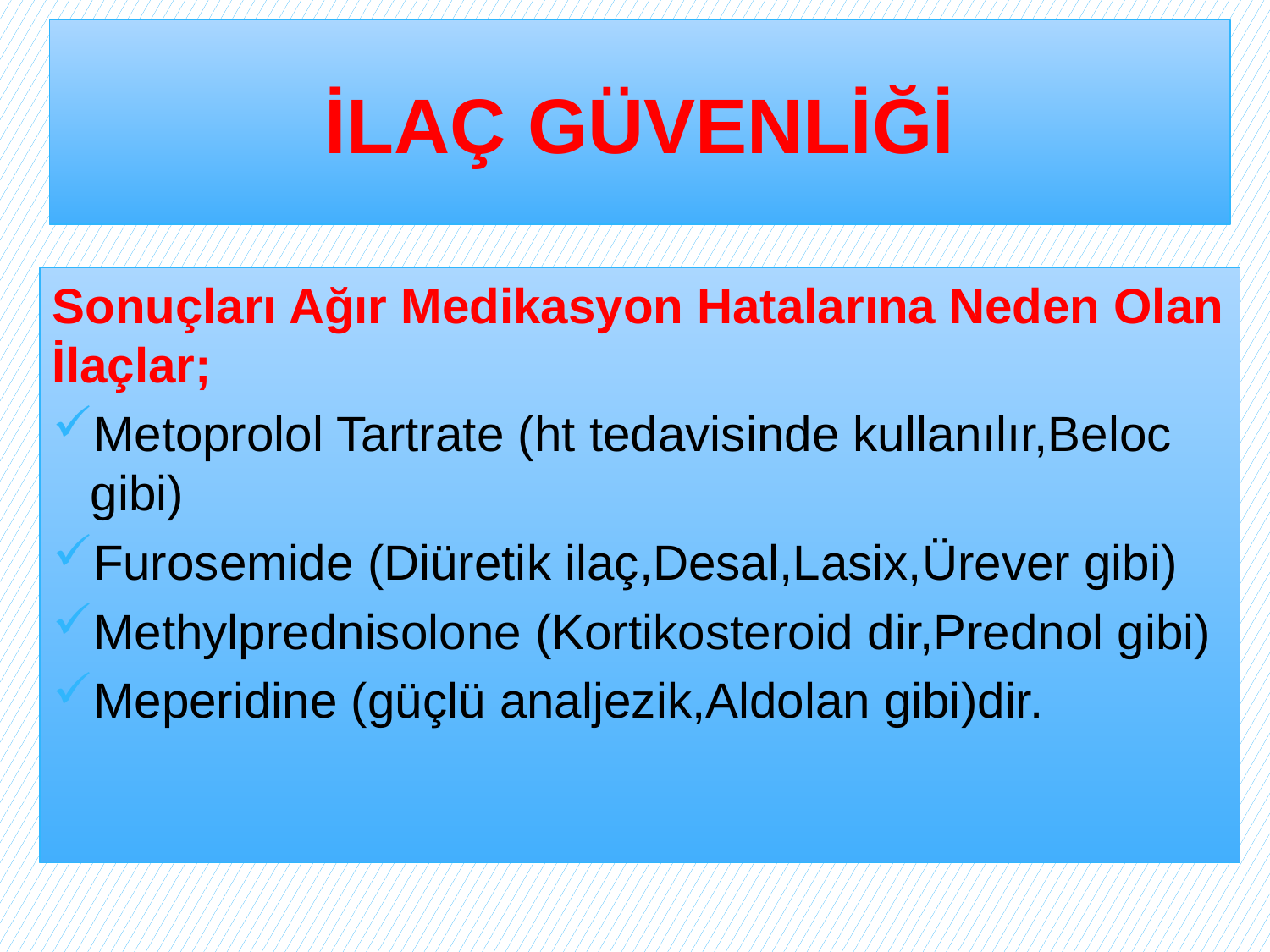

# İLAÇ GÜVENLİĞİ
Sonuçları Ağır Medikasyon Hatalarına Neden Olan İlaçlar;
Metoprolol Tartrate (ht tedavisinde kullanılır,Beloc gibi)
Furosemide (Diüretik ilaç,Desal,Lasix,Ürever gibi)
Methylprednisolone (Kortikosteroid dir,Prednol gibi)
Meperidine (güçlü analjezik,Aldolan gibi)dir.